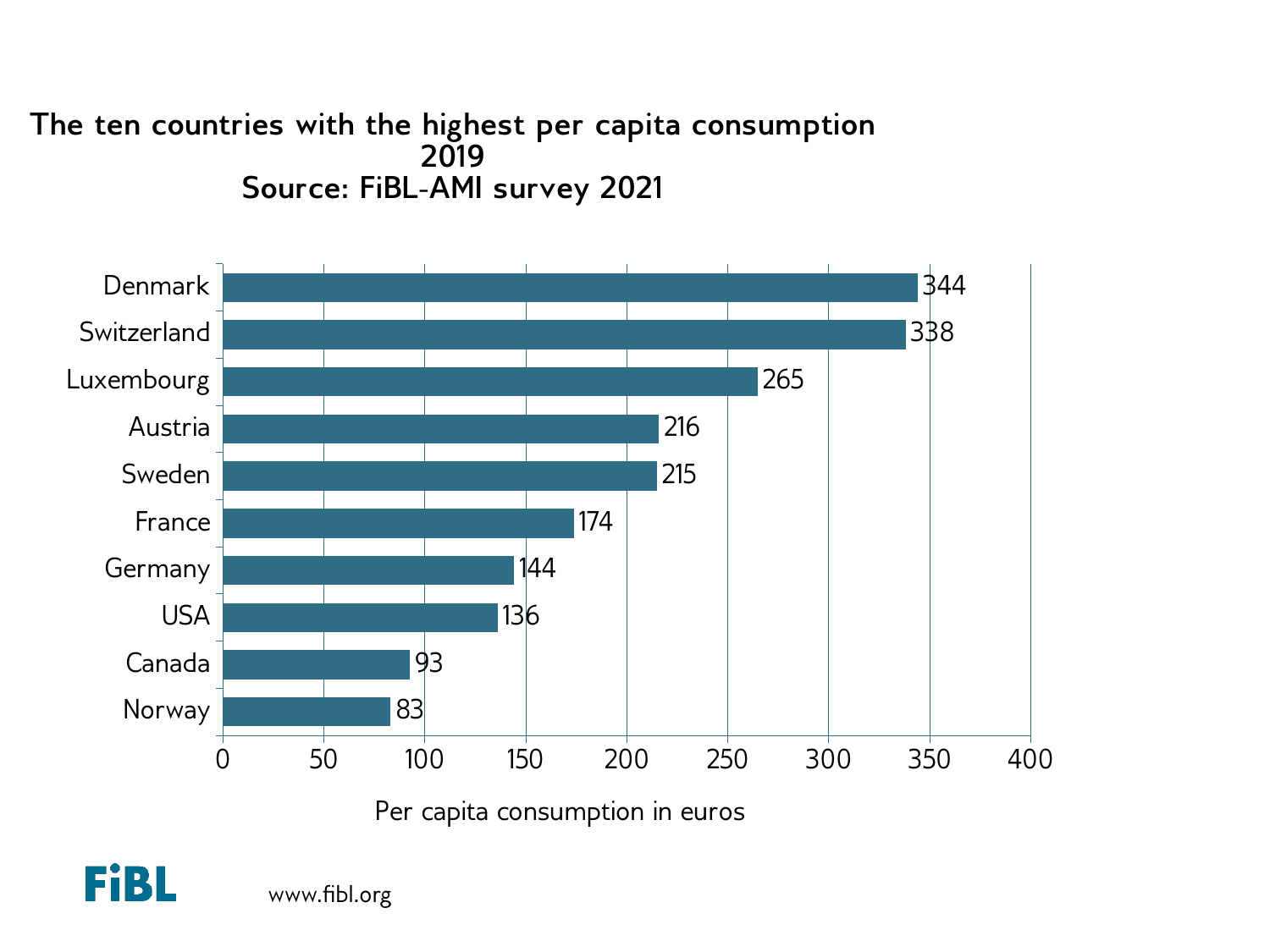

The ten countries with the largest per capita consumption for 2013

### Chart: The ten countries with the highest per capita consumption 2019
Source: FiBL-AMI survey 2021

| Category | Euros |
|---|---|
| Norway | 83.0 |
| Canada | 92.59046369 |
| USA | 136.0 |
| Germany | 144.2168675 |
| France | 173.7946021 |
| Sweden | 214.9095264 |
| Austria | 215.9392887 |
| Luxembourg | 264.7932544 |
| Switzerland | 338.0 |
| Denmark | 344.0 |